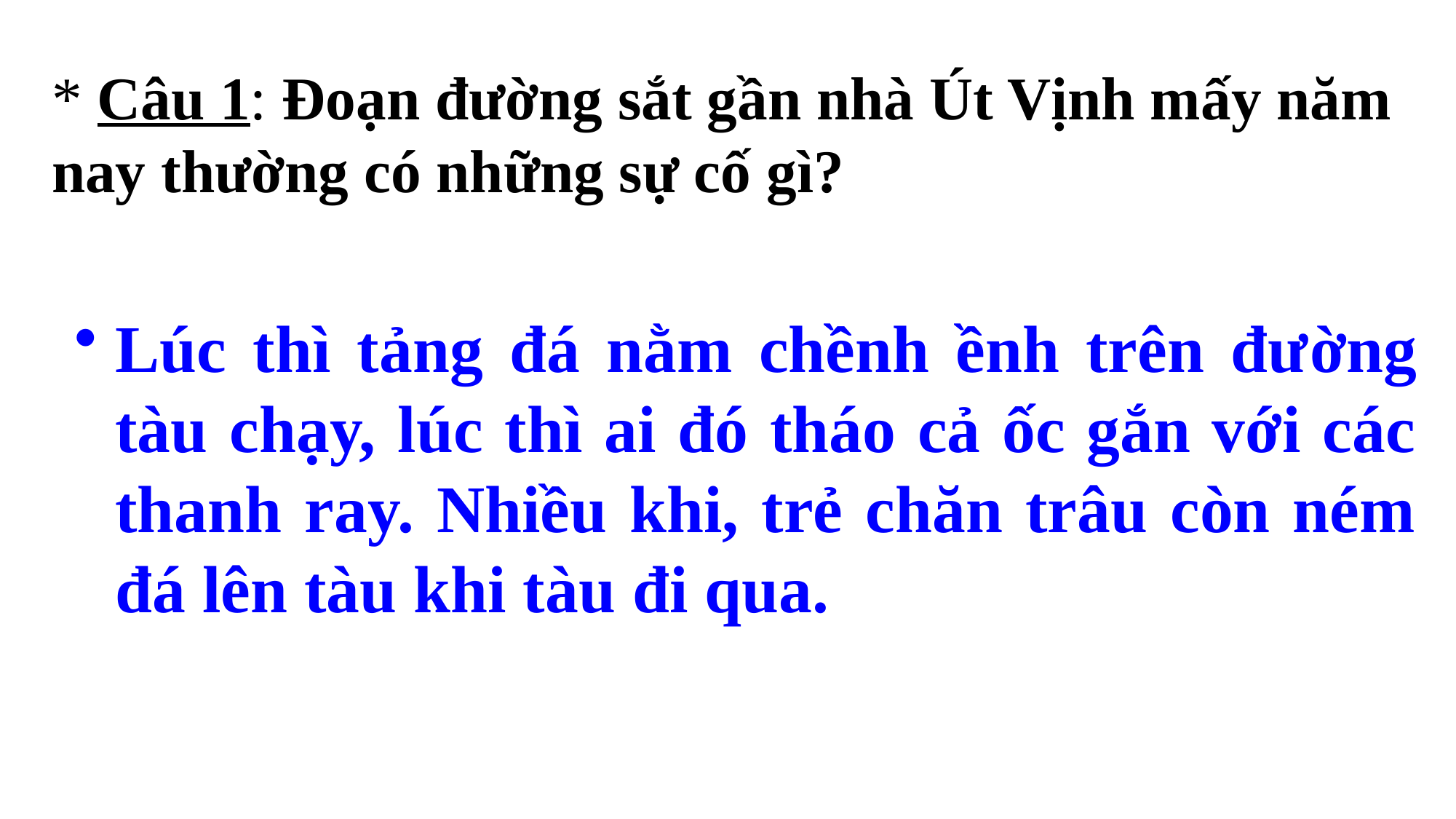

* Câu 1: Đoạn đường sắt gần nhà Út Vịnh mấy năm nay thường có những sự cố gì?
Lúc thì tảng đá nằm chềnh ềnh trên đường tàu chạy, lúc thì ai đó tháo cả ốc gắn với các thanh ray. Nhiều khi, trẻ chăn trâu còn ném đá lên tàu khi tàu đi qua.